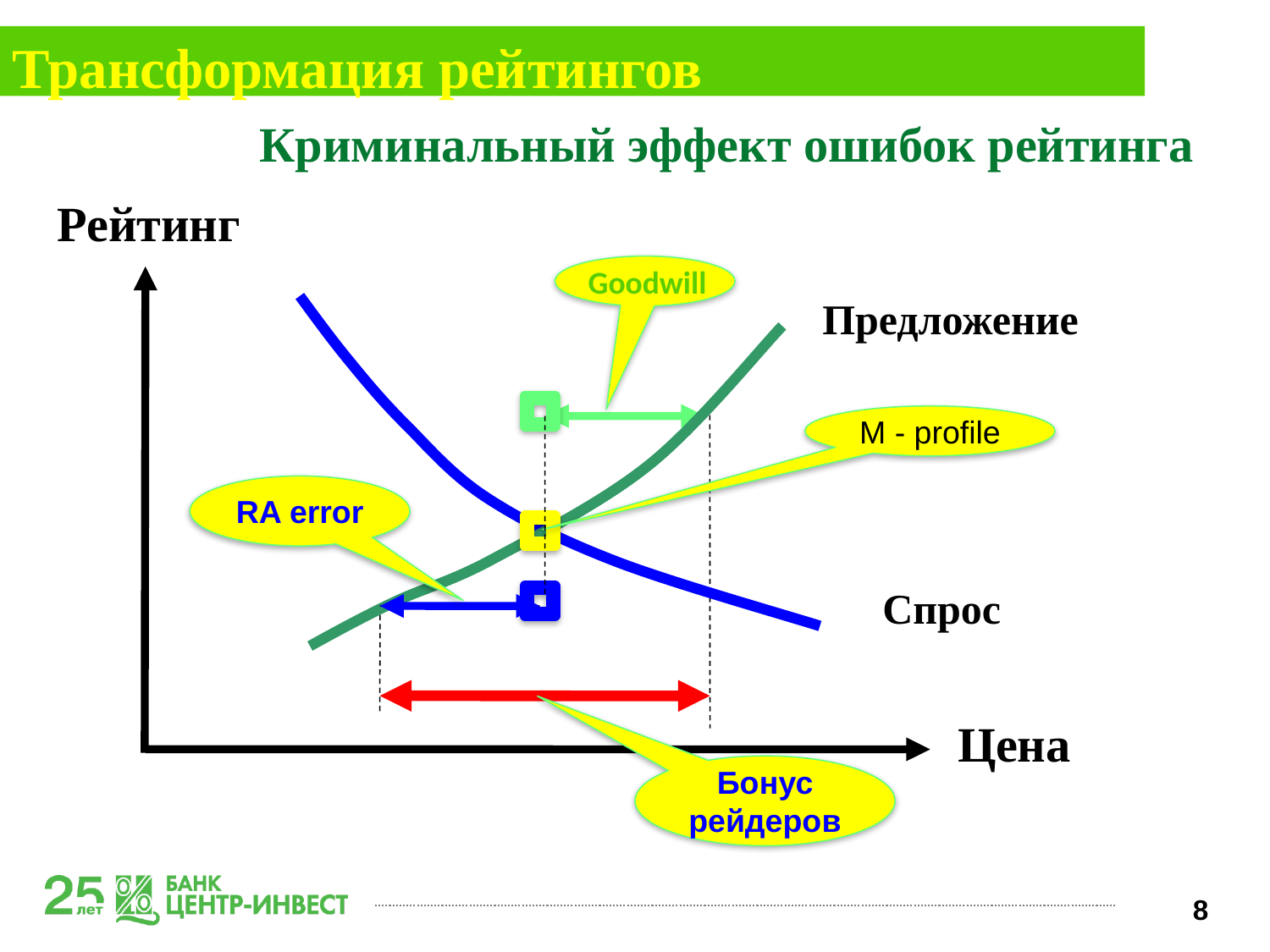

Трансформация рейтингов
Криминальный эффект ошибок рейтинга
Рейтинг

Предложение

Спрос

Цена

Goodwill

M - profile

RA error

Бонус рейдеров
8